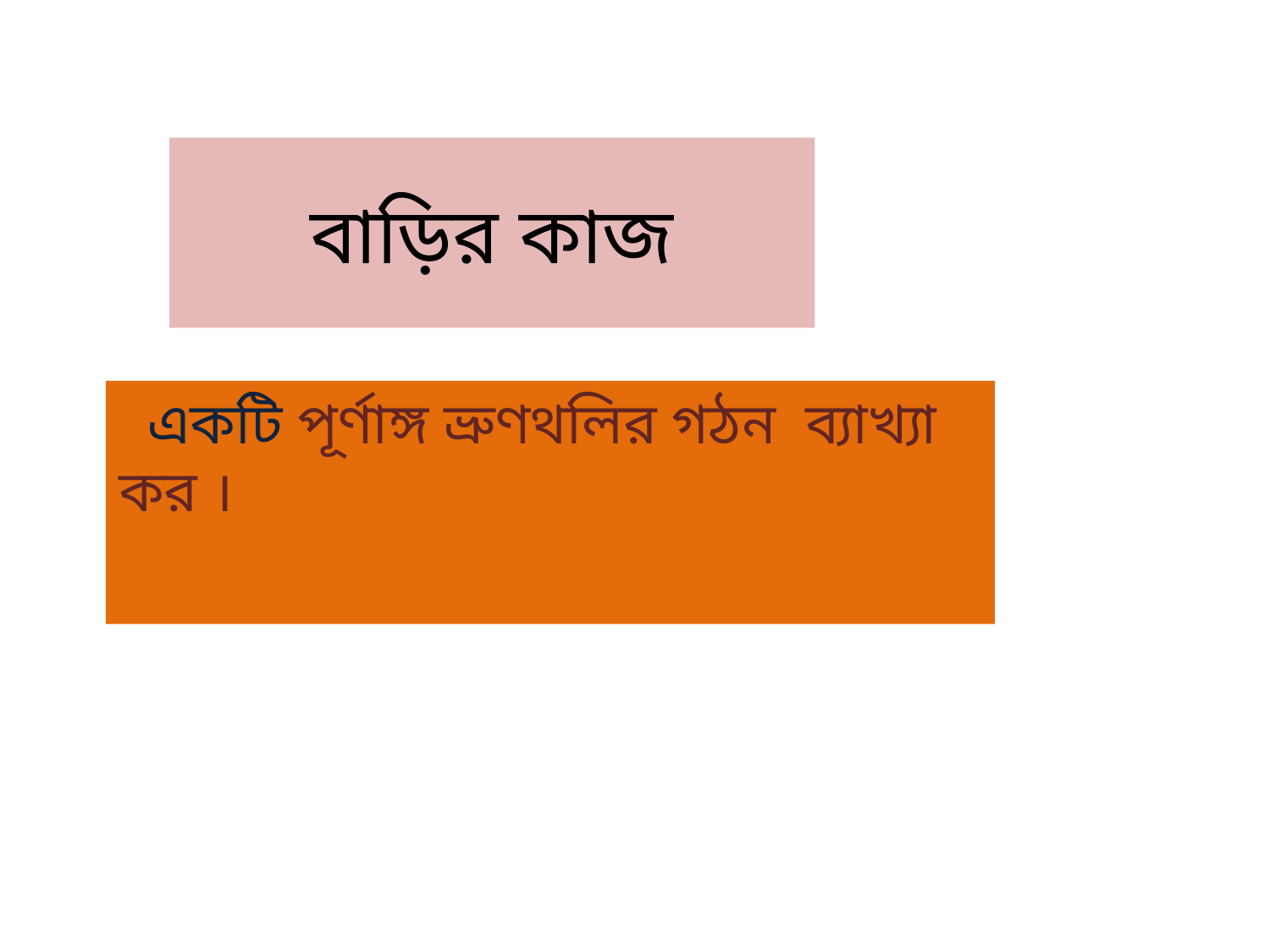

# বাড়ির কাজ
  একটি পূর্ণাঙ্গ ভ্রুণথলির গঠন  ব্যাখ্যা কর ।